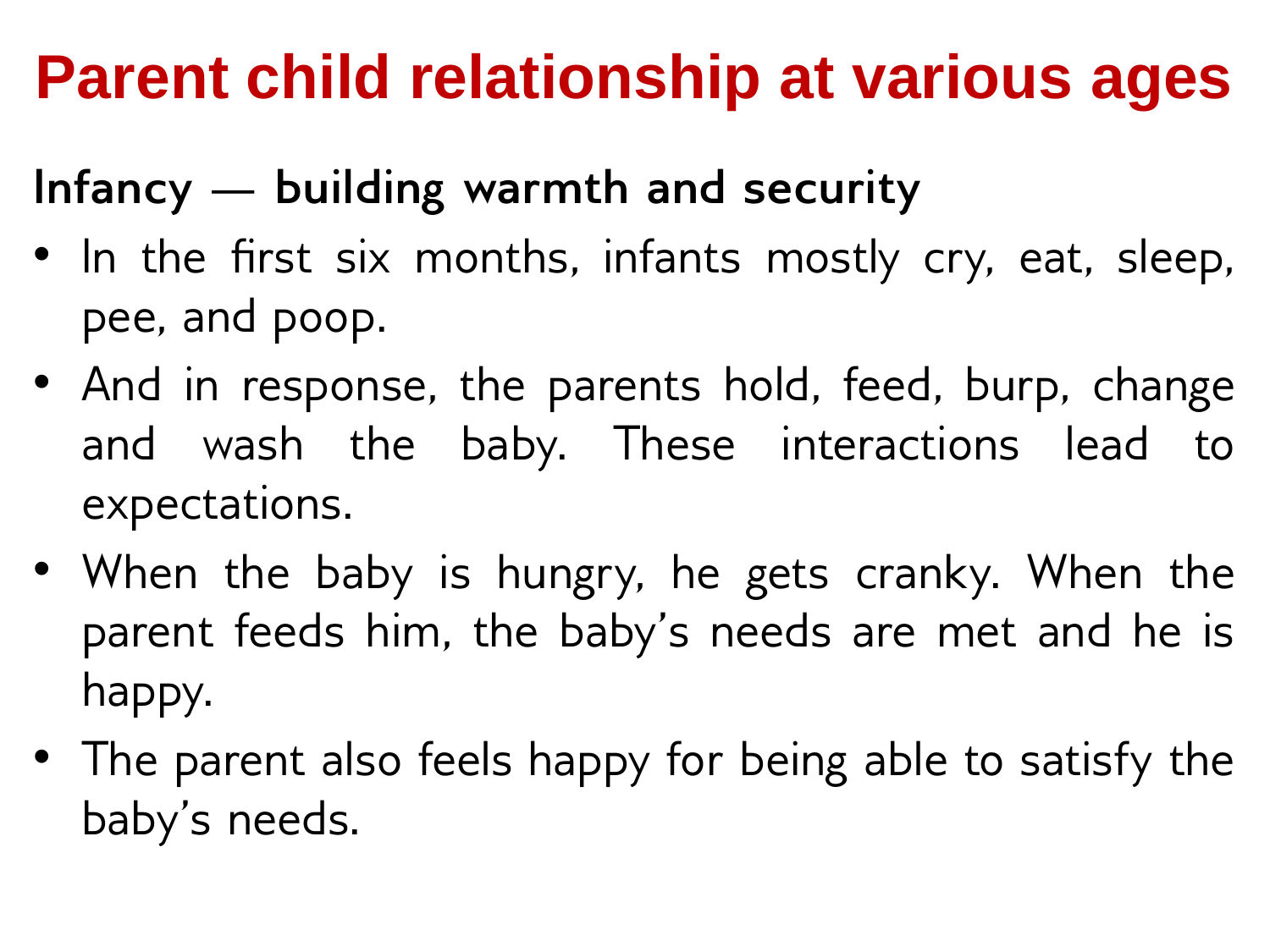

# Parent child relationship at various ages
Infancy — building warmth and security
In the first six months, infants mostly cry, eat, sleep, pee, and poop.
And in response, the parents hold, feed, burp, change and wash the baby. These interactions lead to expectations.
When the baby is hungry, he gets cranky. When the parent feeds him, the baby’s needs are met and he is happy.
The parent also feels happy for being able to satisfy the baby’s needs.